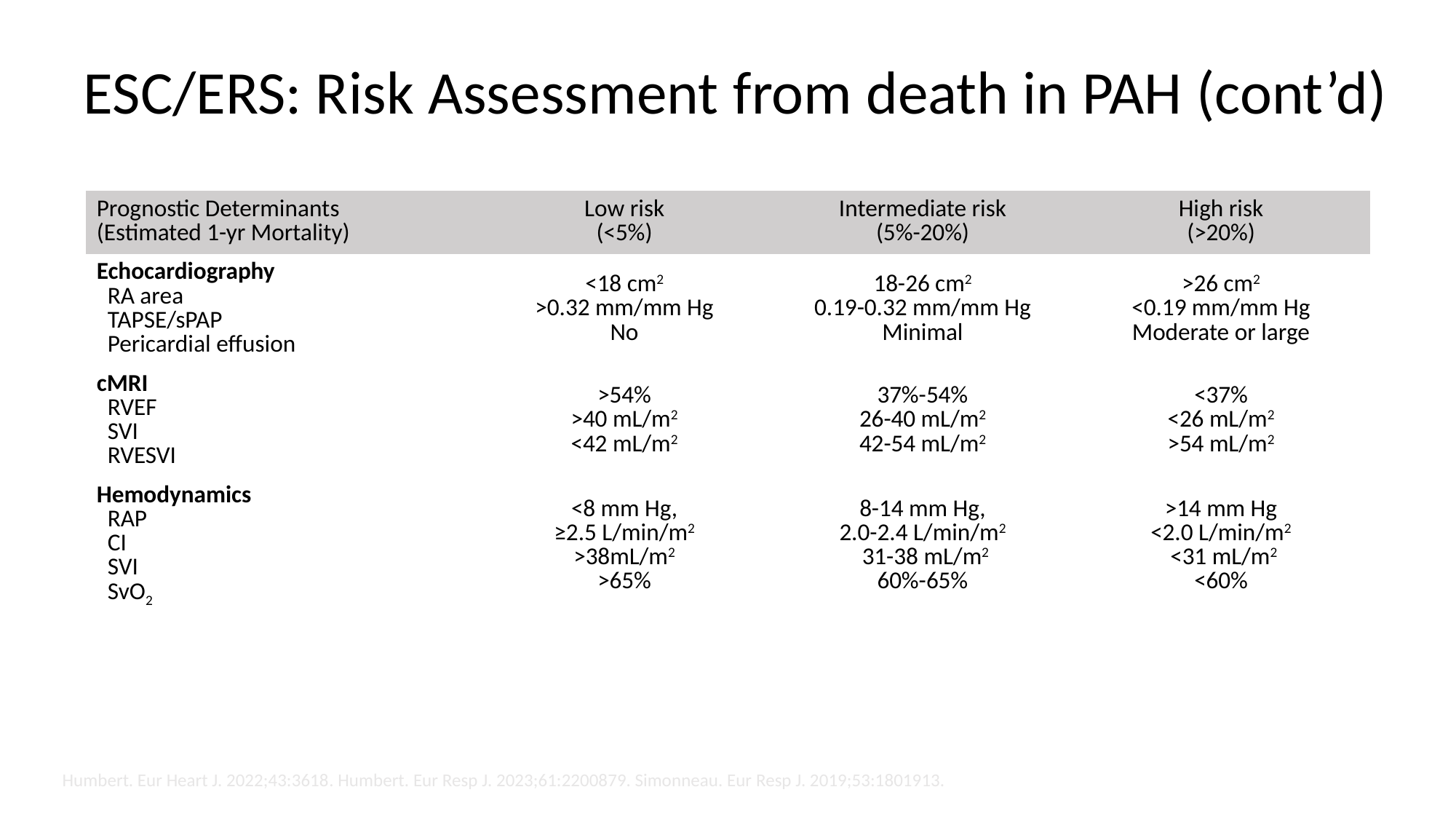

# ESC/ERS: Risk Assessment from death in PAH (cont’d)
| Prognostic Determinants (Estimated 1-yr Mortality) | Low risk (<5%) | Intermediate risk (5%-20%) | High risk (>20%) |
| --- | --- | --- | --- |
| Echocardiography RA area TAPSE/sPAP Pericardial effusion | <18 cm2 >0.32 mm/mm Hg No | 18-26 cm2 0.19-0.32 mm/mm Hg Minimal | >26 cm2 <0.19 mm/mm Hg Moderate or large |
| cMRI RVEF SVI RVESVI | >54% >40 mL/m2 <42 mL/m2 | 37%-54% 26-40 mL/m2 42-54 mL/m2 | <37% <26 mL/m2 >54 mL/m2 |
| Hemodynamics RAP CI SVI SvO2 | <8 mm Hg, ≥2.5 L/min/m2 >38mL/m2 >65% | 8-14 mm Hg, 2.0-2.4 L/min/m2 31-38 mL/m2 60%-65% | >14 mm Hg <2.0 L/min/m2 <31 mL/m2 <60% |
Humbert. Eur Heart J. 2022;43:3618. Humbert. Eur Resp J. 2023;61:2200879. Simonneau. Eur Resp J. 2019;53:1801913.